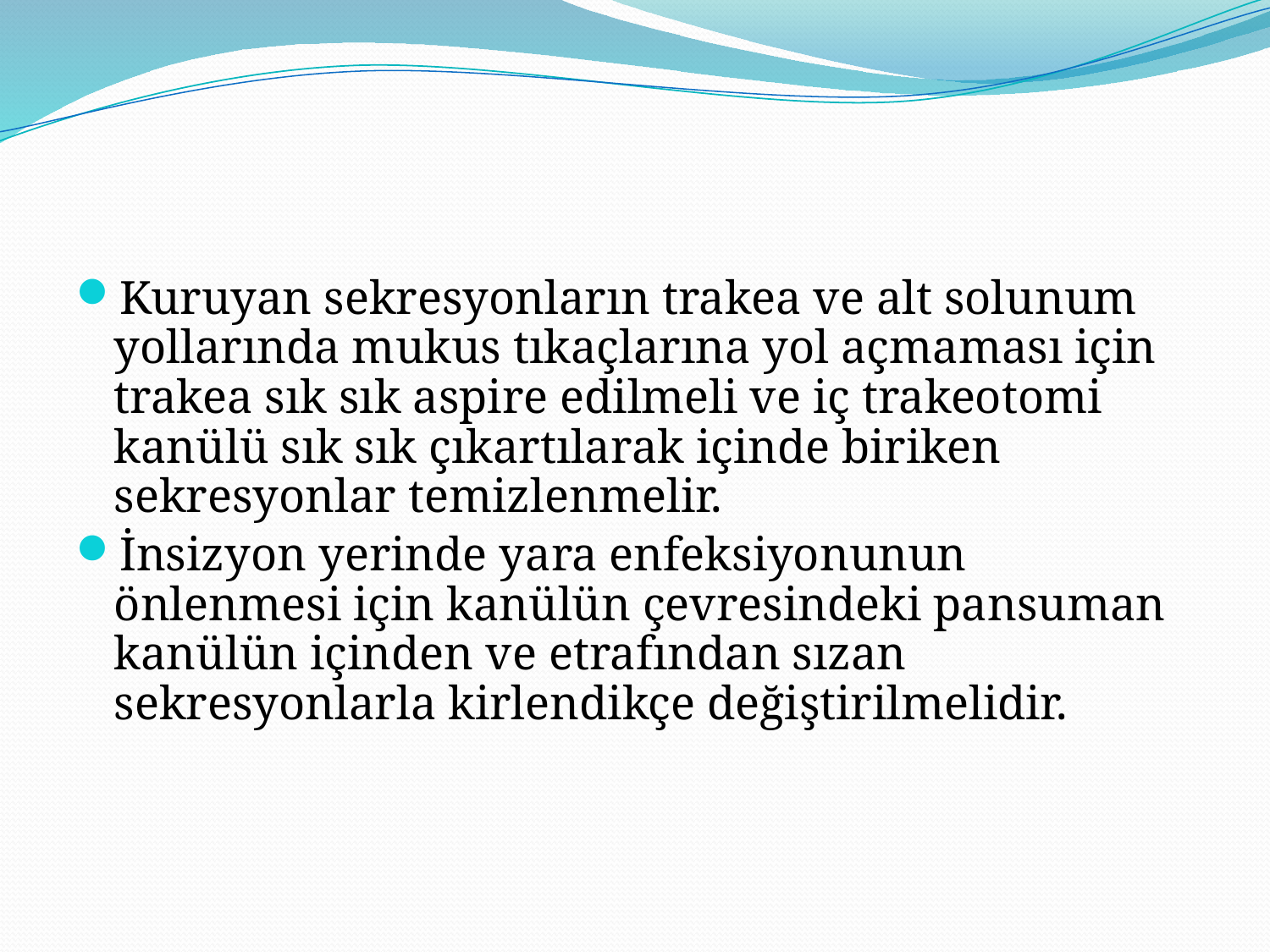

#
Kuruyan sekresyonların trakea ve alt solunum yollarında mukus tıkaçlarına yol açmaması için trakea sık sık aspire edilmeli ve iç trakeotomi kanülü sık sık çıkartılarak içinde biriken sekresyonlar temizlenmelir.
İnsizyon yerinde yara enfeksiyonunun önlenmesi için kanülün çevresindeki pansuman kanülün içinden ve etrafından sızan sekresyonlarla kirlendikçe değiştirilmelidir.